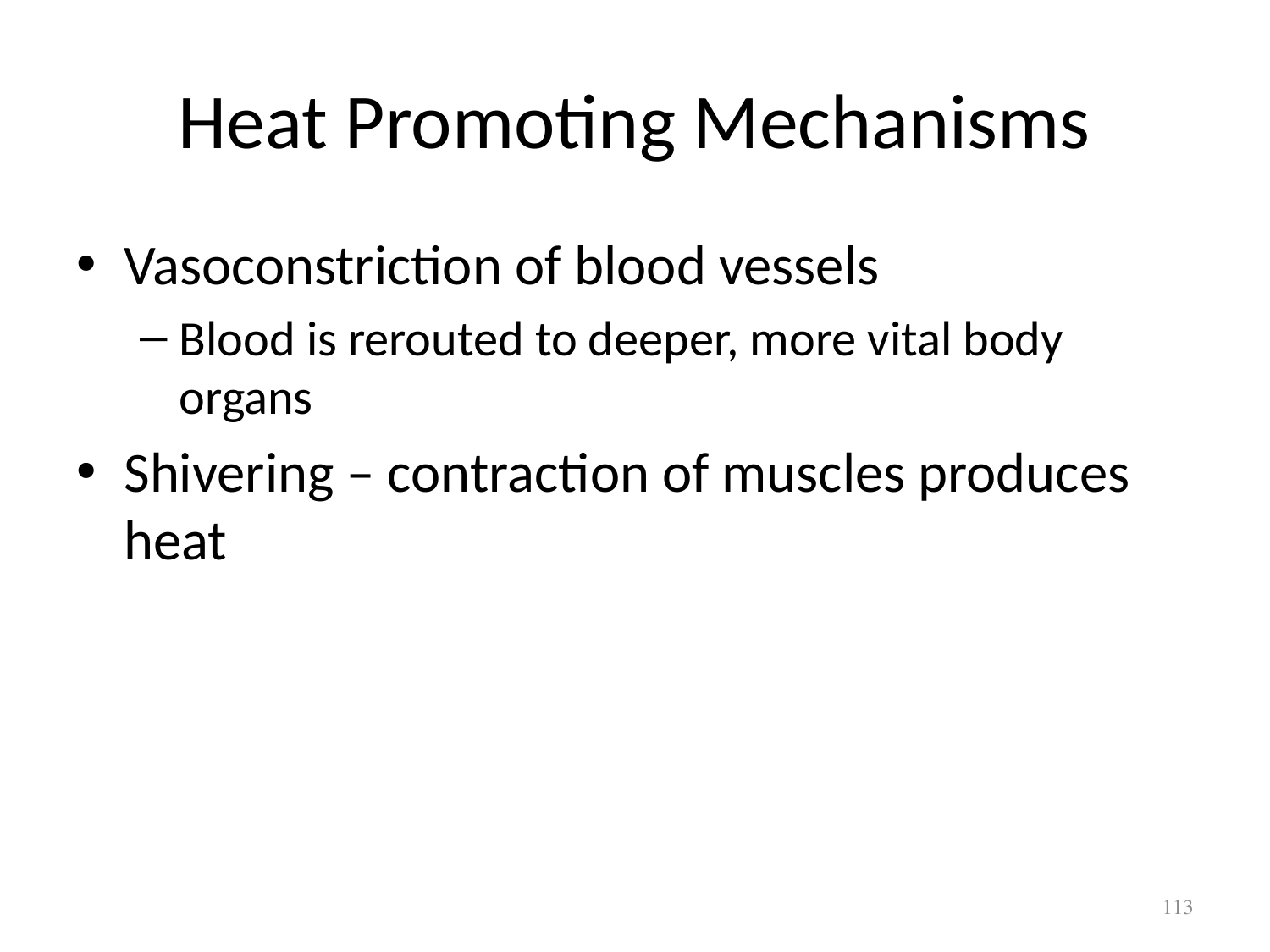

# Heat Promoting Mechanisms
Vasoconstriction of blood vessels
Blood is rerouted to deeper, more vital body organs
Shivering – contraction of muscles produces heat
113